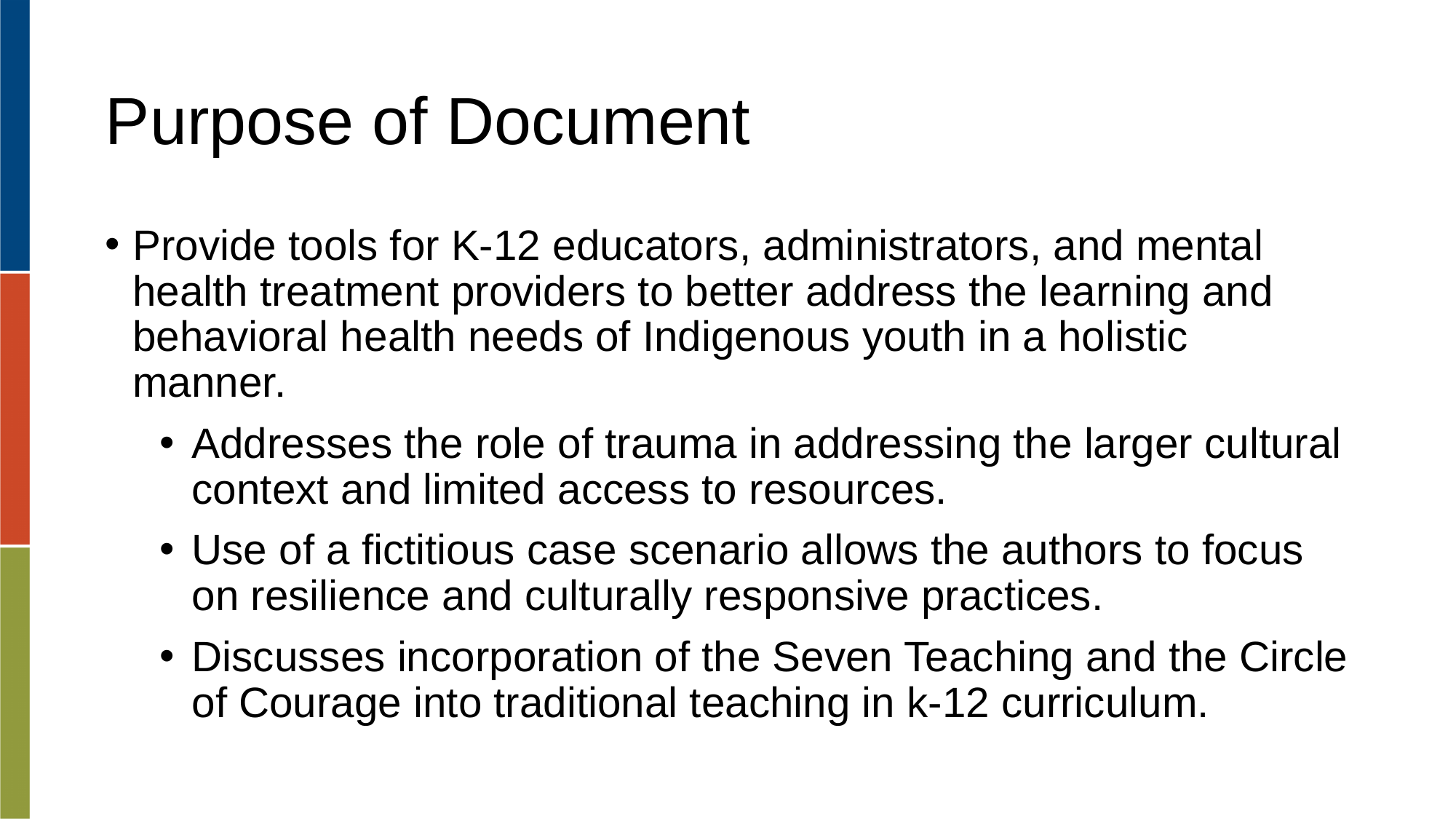

# Purpose of Document
Provide tools for K-12 educators, administrators, and mental health treatment providers to better address the learning and behavioral health needs of Indigenous youth in a holistic manner.
Addresses the role of trauma in addressing the larger cultural context and limited access to resources.
Use of a fictitious case scenario allows the authors to focus on resilience and culturally responsive practices.
Discusses incorporation of the Seven Teaching and the Circle of Courage into traditional teaching in k-12 curriculum.